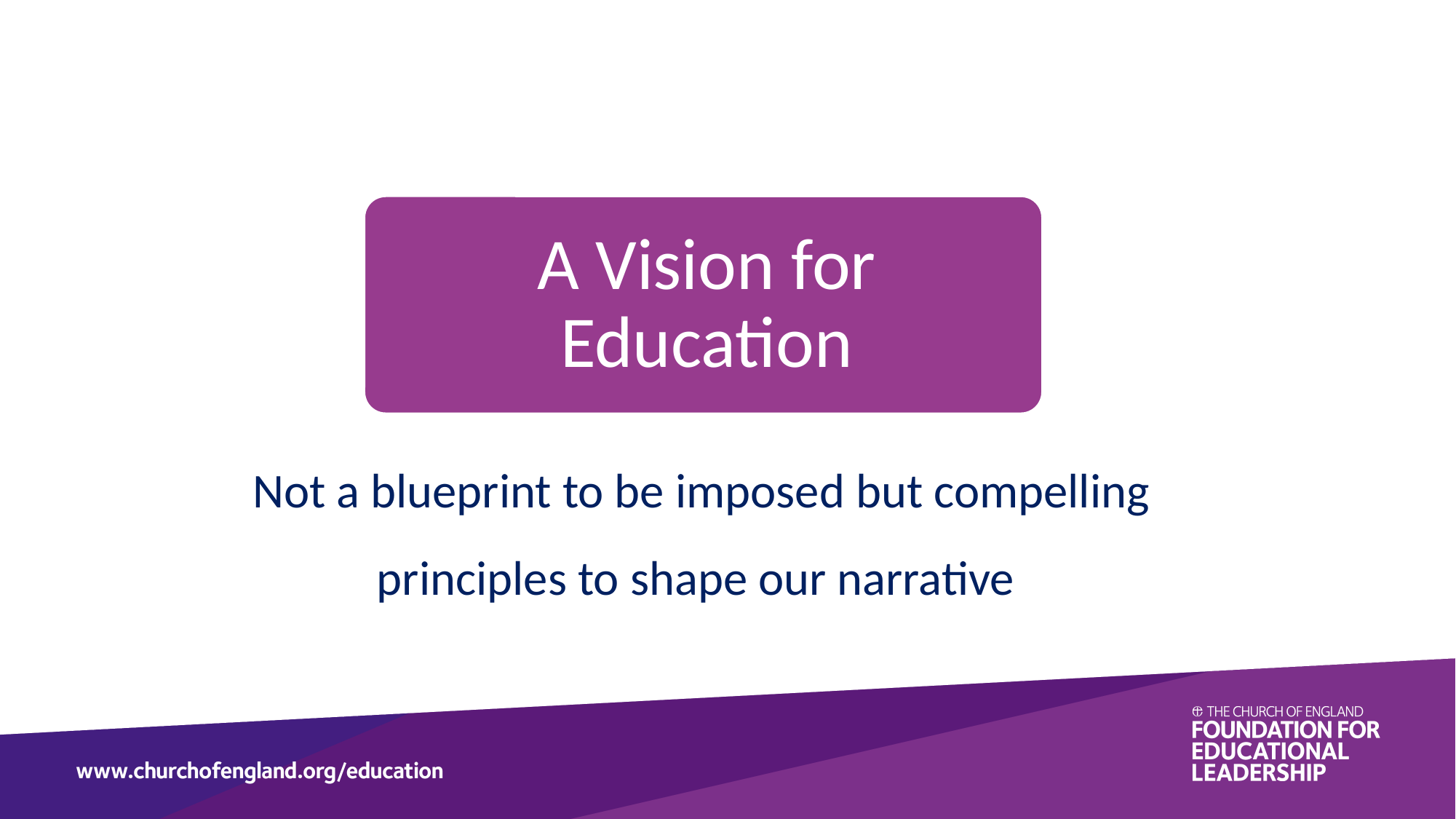

A Vision for Education
Not a blueprint to be imposed but compelling principles to shape our narrative